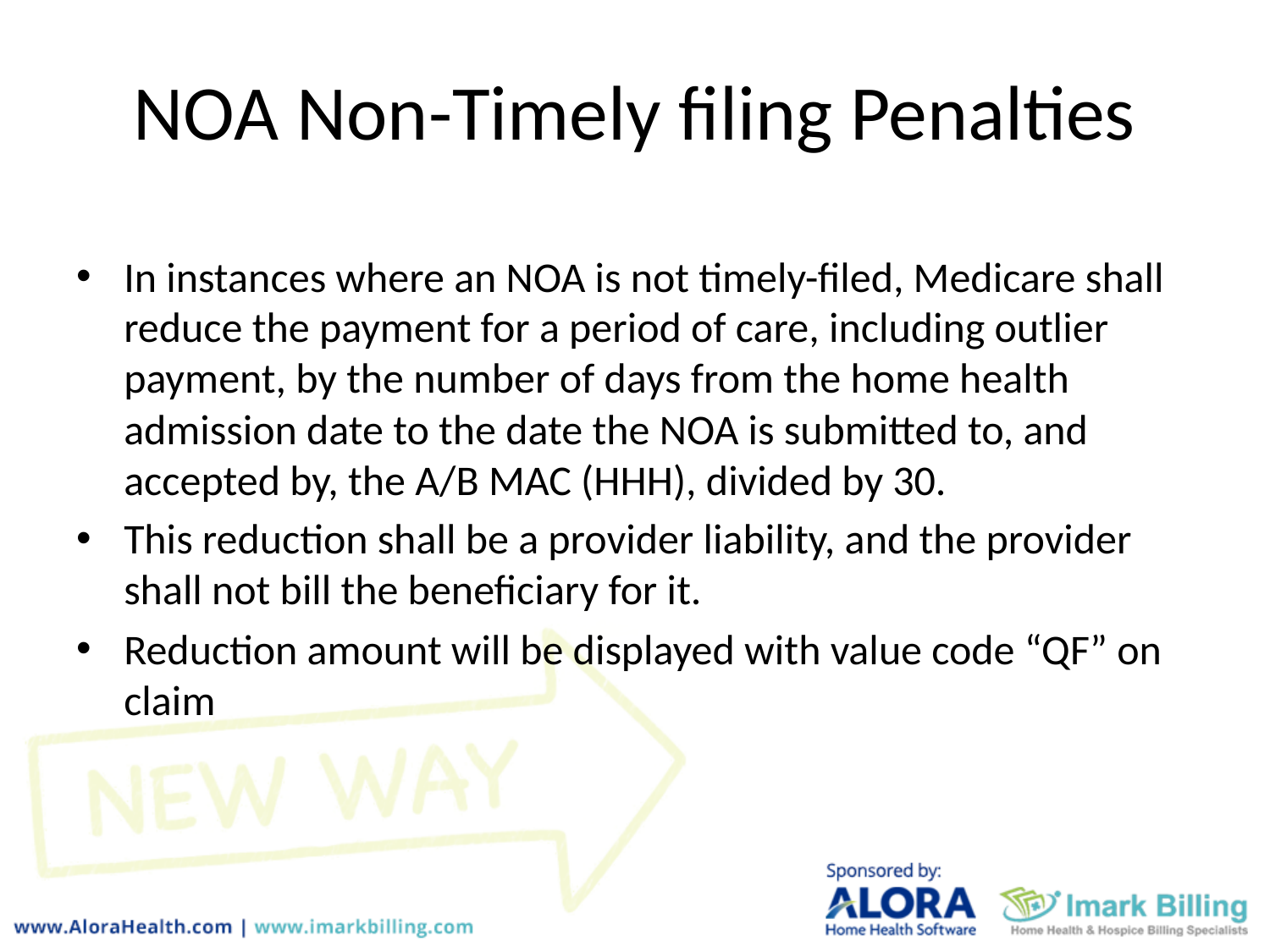

# NOA Non-Timely filing Penalties
In instances where an NOA is not timely-filed, Medicare shall reduce the payment for a period of care, including outlier payment, by the number of days from the home health admission date to the date the NOA is submitted to, and accepted by, the A/B MAC (HHH), divided by 30.
This reduction shall be a provider liability, and the provider shall not bill the beneficiary for it.
Reduction amount will be displayed with value code “QF” on claim